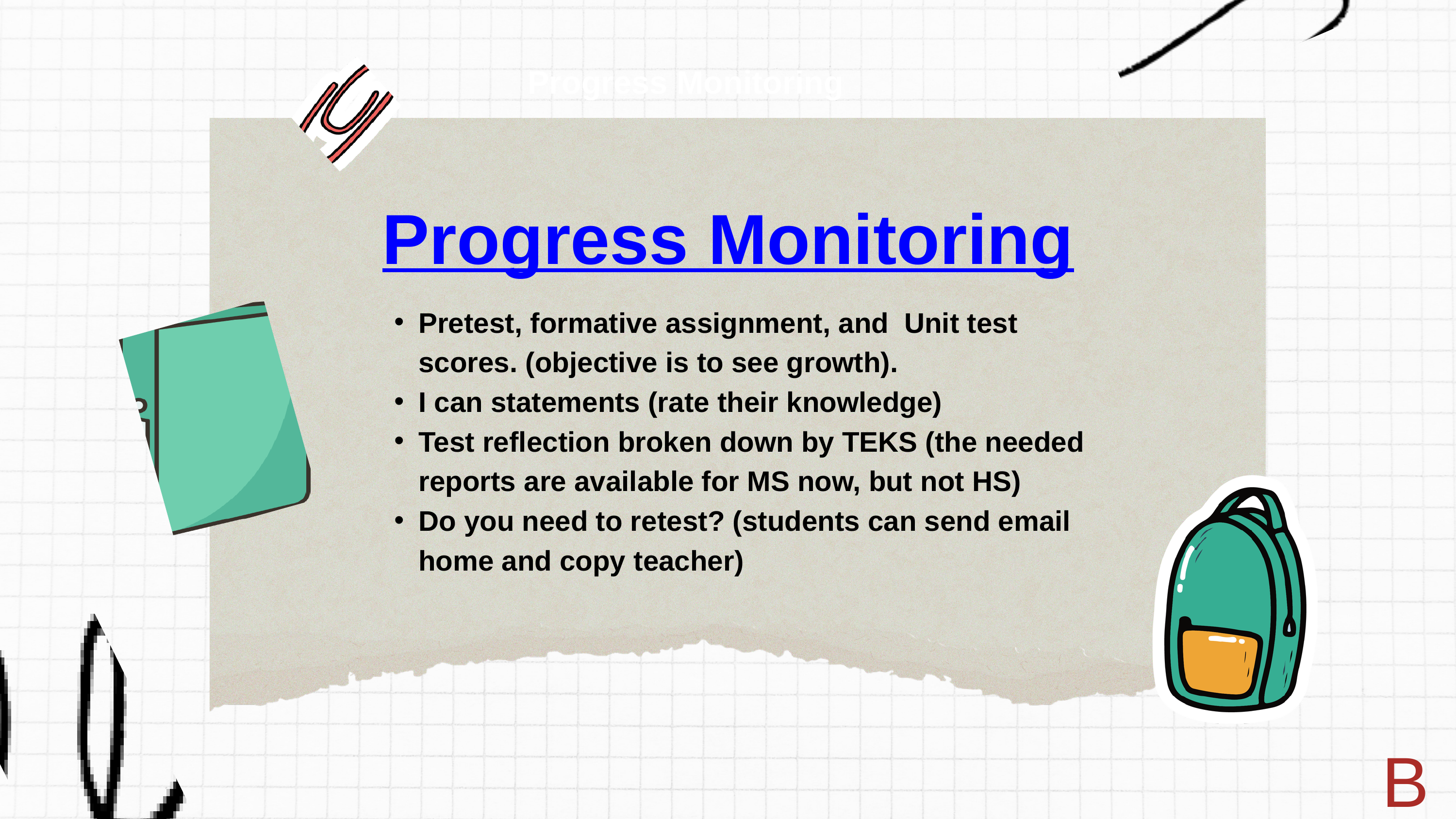

Progress Monitoring

Progress Monitoring
Pretest, formative assignment, and  Unit test scores. (objective is to see growth).
I can statements (rate their knowledge)
Test reflection broken down by TEKS (the needed reports are available for MS now, but not HS)
Do you need to retest? (students can send email home and copy teacher)

B